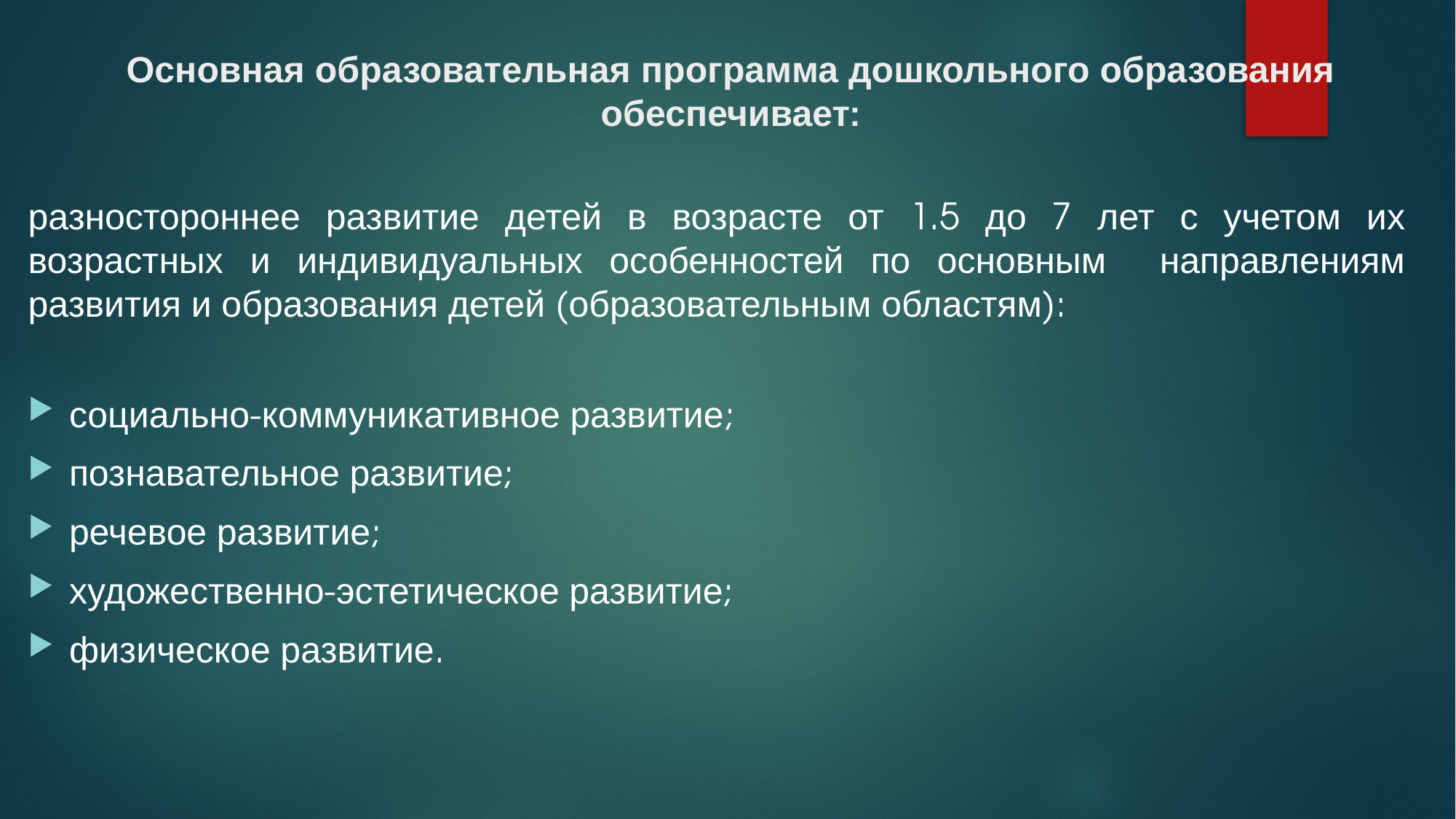

# Основная образовательная программа дошкольного образования обеспечивает:
разностороннее развитие детей в возрасте от 1.5 до 7 лет с учетом их возрастных и индивидуальных особенностей по основным  направлениям развития и образования детей (образовательным областям):

социально-коммуникативное развитие;
познавательное развитие;
речевое развитие;
художественно-эстетическое развитие;
физическое развитие.